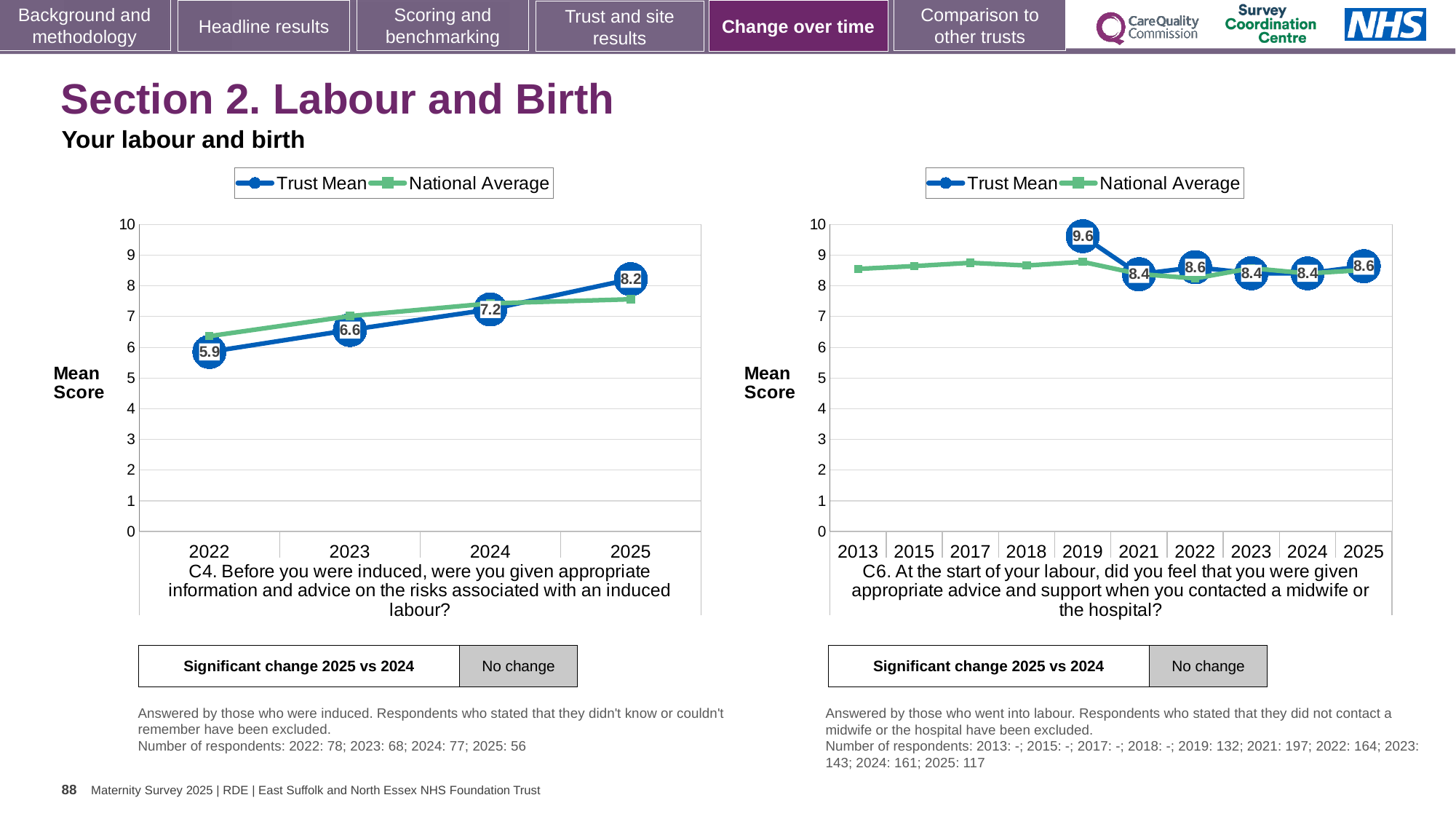

# Section 2. Labour and Birth
Your labour and birth

### Chart

| Category | Trust Mean | National Average |
|---|---|---|
| 2022 | 5.850520627494013 | 6.362426927249323 |
| 2023 | 6.564162786692257 | 7.016299679711634 |
| 2024 | 7.233434797724941 | 7.428759786289064 |
| 2025 | 8.216647866707211 | 7.562768764169666 |

### Chart

| Category | Trust Mean | National Average |
|---|---|---|
| 2013 | None | 8.551510481578966 |
| 2015 | None | 8.643700224610184 |
| 2017 | None | 8.75007425827605 |
| 2018 | None | 8.66207939754168 |
| 2019 | 9.617614156228235 | 8.778362950004794 |
| 2021 | 8.377701973775102 | 8.386057727246122 |
| 2022 | 8.60651412970965 | 8.241092963982021 |
| 2023 | 8.409545347796666 | 8.574766280442514 |
| 2024 | 8.408200627468158 | 8.404069014355663 |
| 2025 | 8.638949455714867 | 8.513919965707519 |
| Significant change 2025 vs 2024 | No change |
| --- | --- |
| Significant change 2025 vs 2024 | No change |
| --- | --- |
Answered by those who were induced. Respondents who stated that they didn't know or couldn't remember have been excluded.
Number of respondents: 2022: 78; 2023: 68; 2024: 77; 2025: 56
Answered by those who went into labour. Respondents who stated that they did not contact a midwife or the hospital have been excluded.
Number of respondents: 2013: -; 2015: -; 2017: -; 2018: -; 2019: 132; 2021: 197; 2022: 164; 2023: 143; 2024: 161; 2025: 117
88